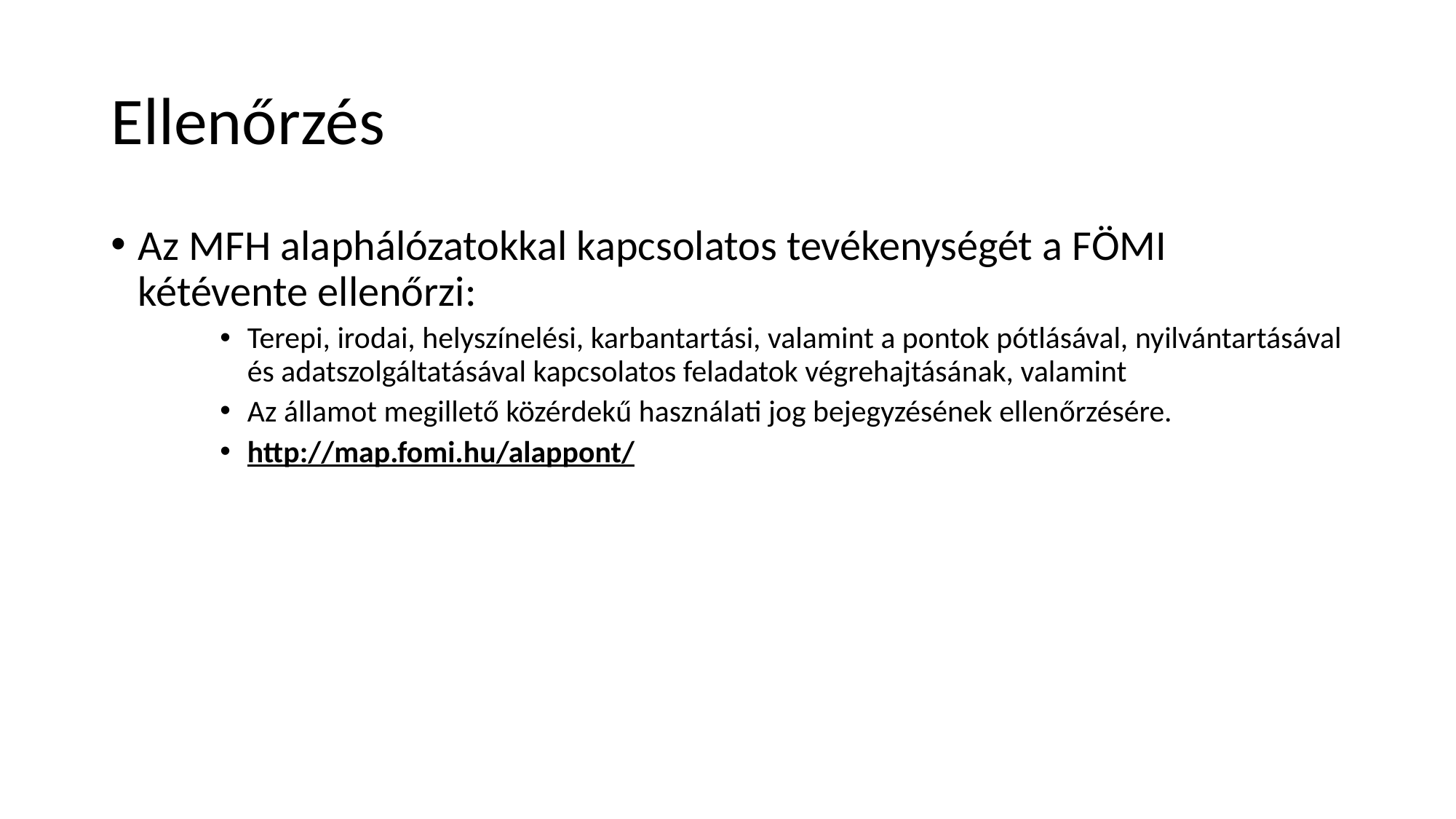

# Ellenőrzés
Az MFH alaphálózatokkal kapcsolatos tevékenységét a FÖMI kétévente ellenőrzi:
Terepi, irodai, helyszínelési, karbantartási, valamint a pontok pótlásával, nyilvántartásával és adatszolgáltatásával kapcsolatos feladatok végrehajtásának, valamint
Az államot megillető közérdekű használati jog bejegyzésének ellenőrzésére.
http://map.fomi.hu/alappont/